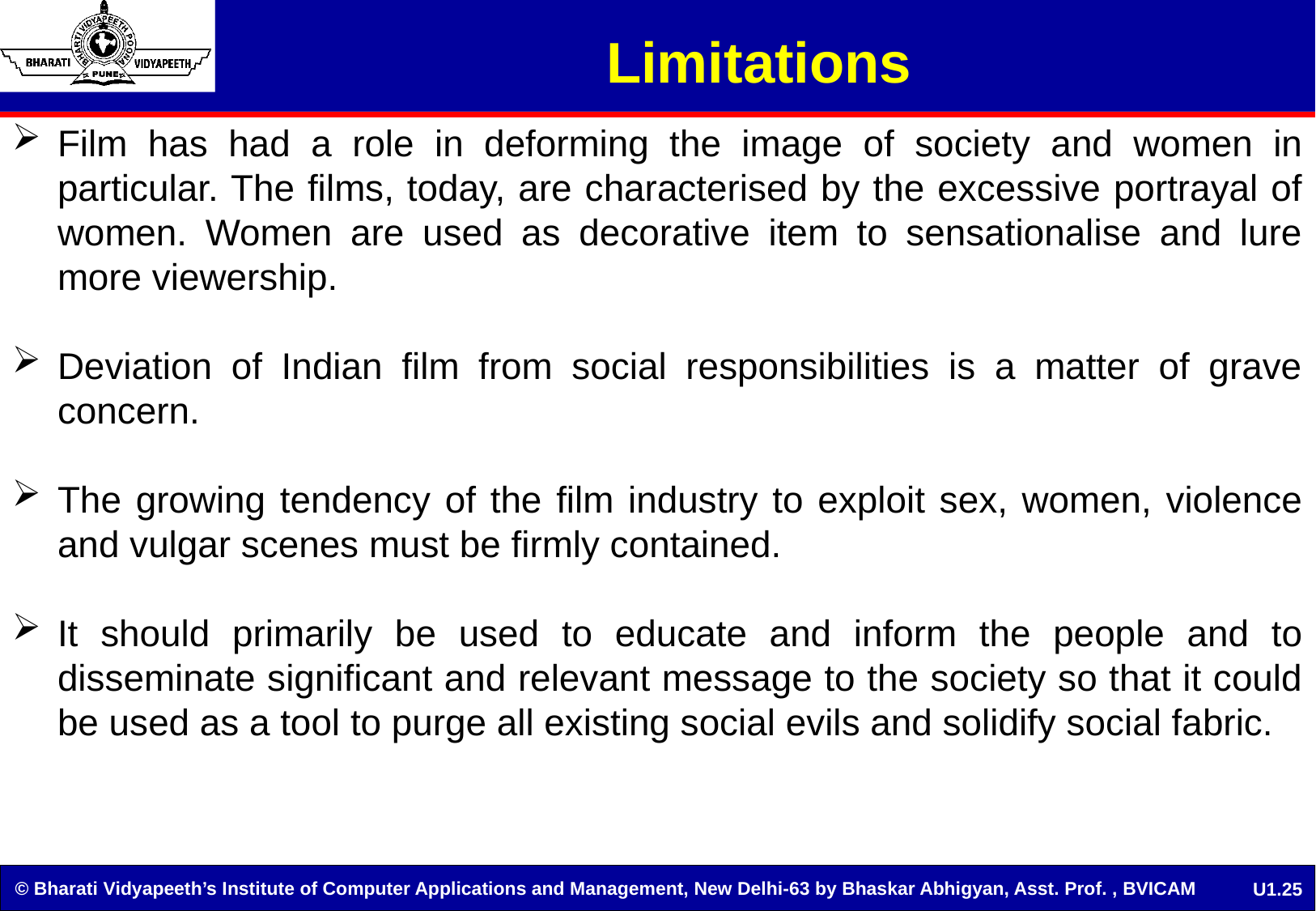

# Limitations
Film has had a role in deforming the image of society and women in particular. The films, today, are characterised by the excessive portrayal of women. Women are used as decorative item to sensationalise and lure more viewership.

Deviation of Indian film from social responsibilities is a matter of grave concern.

The growing tendency of the film industry to exploit sex, women, violence and vulgar scenes must be firmly contained.

It should primarily be used to educate and inform the people and to disseminate significant and relevant message to the society so that it could be used as a tool to purge all existing social evils and solidify social fabric.